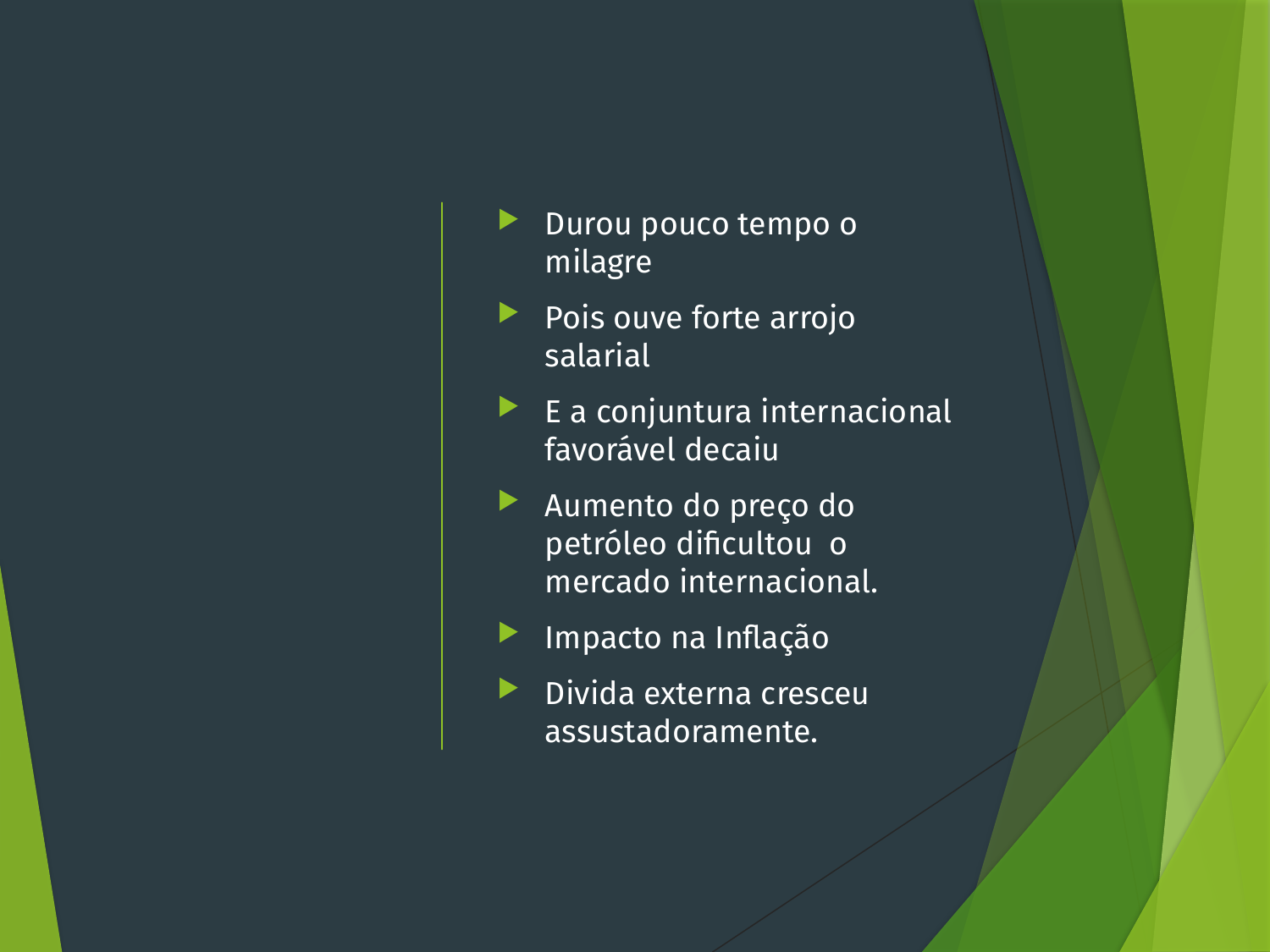

Durou pouco tempo o milagre
Pois ouve forte arrojo salarial
E a conjuntura internacional favorável decaiu
Aumento do preço do petróleo dificultou  o mercado internacional.
Impacto na Inflação
Divida externa cresceu assustadoramente.